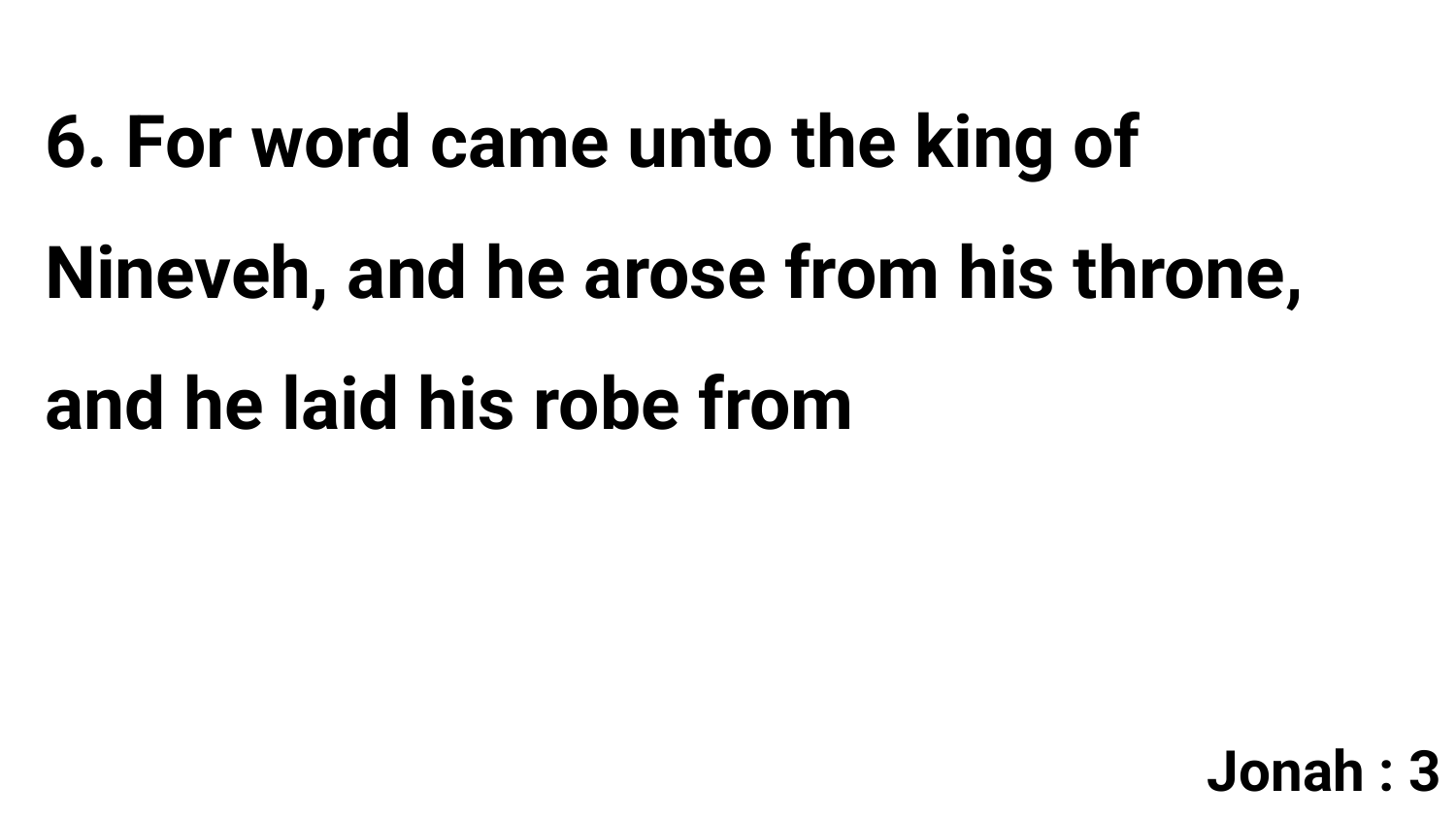

6. For word came unto the king of Nineveh, and he arose from his throne, and he laid his robe from
Jonah : 3